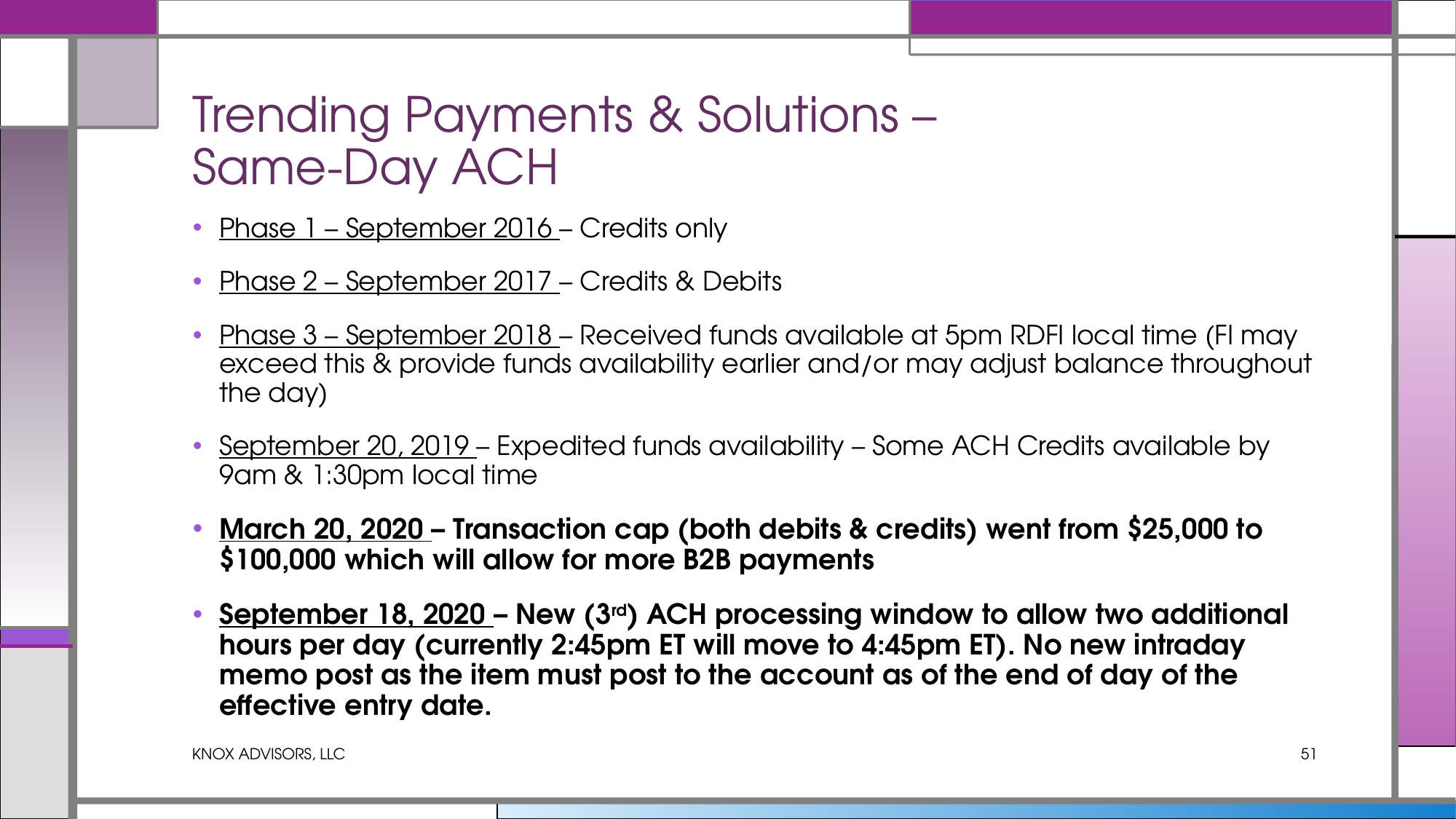

# Trending Payments & Solutions – Same-Day ACH
Phase 1 – September 2016 – Credits only
Phase 2 – September 2017 – Credits & Debits
Phase 3 – September 2018 – Received funds available at 5pm RDFI local time (FI may exceed this & provide funds availability earlier and/or may adjust balance throughout the day)
September 20, 2019 – Expedited funds availability – Some ACH Credits available by 9am & 1:30pm local time
March 20, 2020 – Transaction cap (both debits & credits) went from $25,000 to $100,000 which will allow for more B2B payments
September 18, 2020 – New (3rd) ACH processing window to allow two additional hours per day (currently 2:45pm ET will move to 4:45pm ET). No new intraday memo post as the item must post to the account as of the end of day of the effective entry date.

KNOX ADVISORS, LLC
51